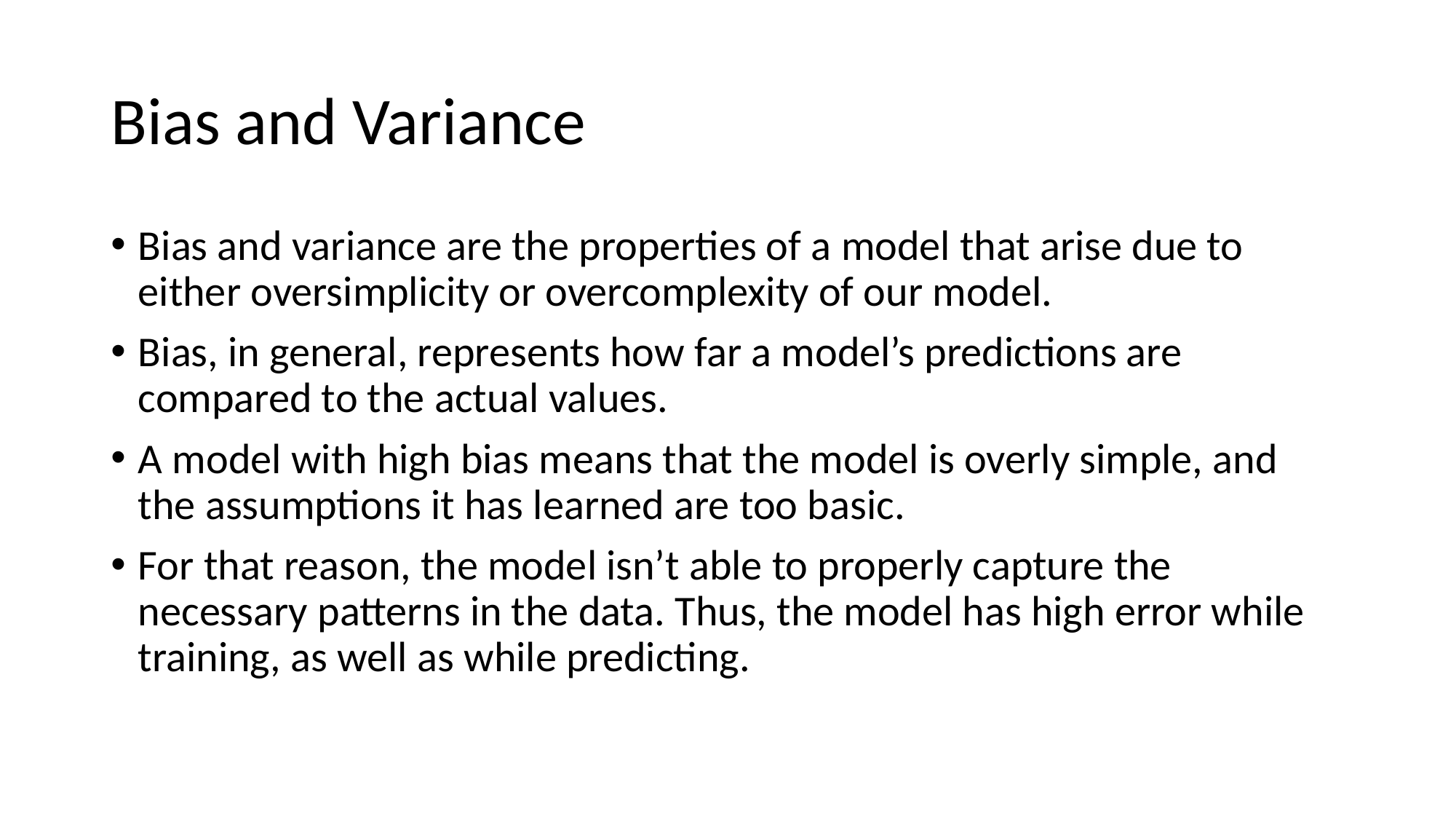

# Bias and Variance
Bias and variance are the properties of a model that arise due to either oversimplicity or overcomplexity of our model.
Bias, in general, represents how far a model’s predictions are compared to the actual values.
A model with high bias means that the model is overly simple, and the assumptions it has learned are too basic.
For that reason, the model isn’t able to properly capture the necessary patterns in the data. Thus, the model has high error while training, as well as while predicting.